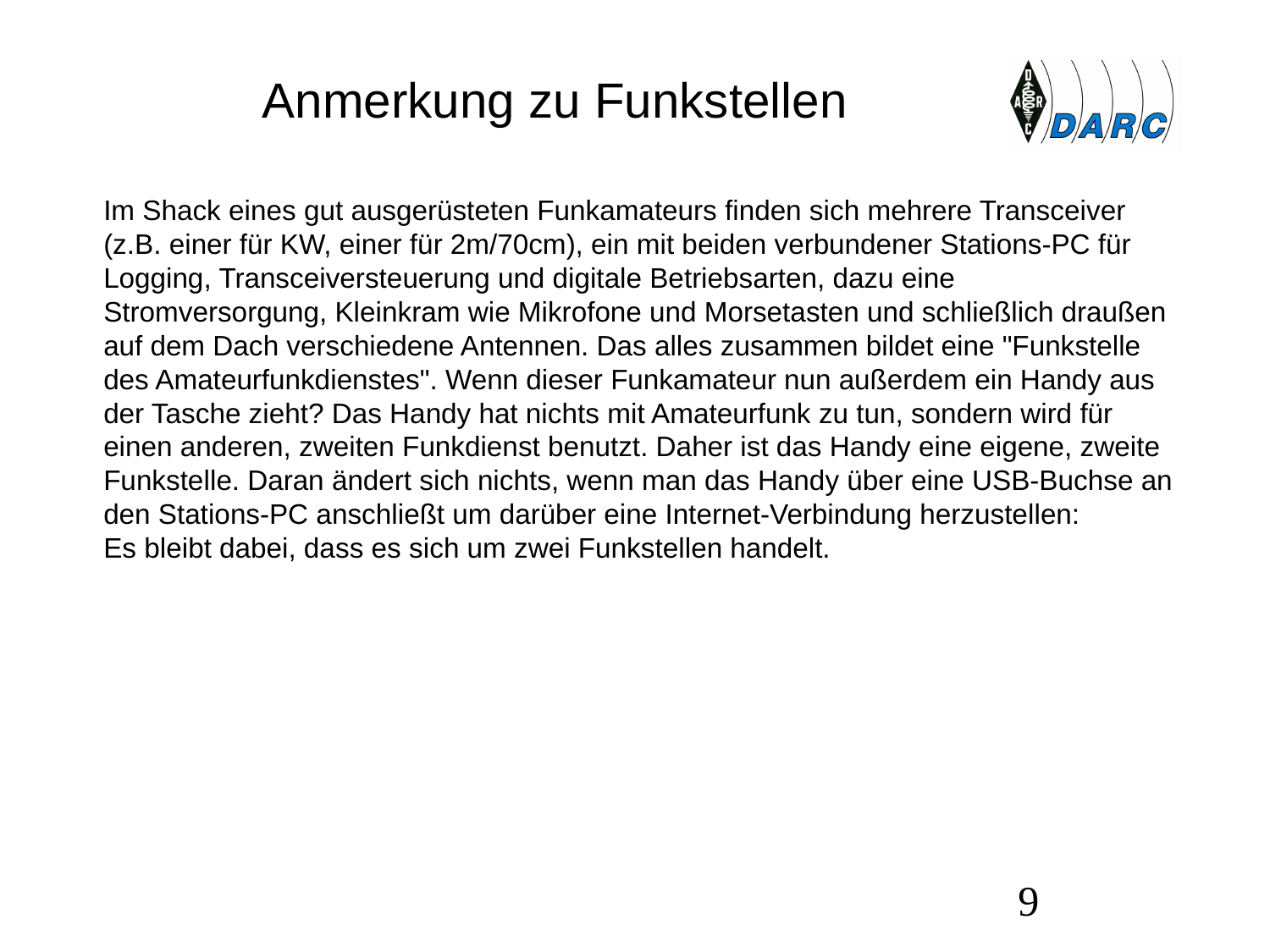

# Anmerkung zu Funkstellen
Im Shack eines gut ausgerüsteten Funkamateurs finden sich mehrere Transceiver (z.B. einer für KW, einer für 2m/70cm), ein mit beiden verbundener Stations-PC für Logging, Transceiversteuerung und digitale Betriebsarten, dazu eine Stromversorgung, Kleinkram wie Mikrofone und Morsetasten und schließlich draußen auf dem Dach verschiedene Antennen. Das alles zusammen bildet eine "Funkstelle des Amateurfunkdienstes". Wenn dieser Funkamateur nun außerdem ein Handy aus der Tasche zieht? Das Handy hat nichts mit Amateurfunk zu tun, sondern wird für einen anderen, zweiten Funkdienst benutzt. Daher ist das Handy eine eigene, zweite Funkstelle. Daran ändert sich nichts, wenn man das Handy über eine USB-Buchse an den Stations-PC anschließt um darüber eine Internet-Verbindung herzustellen:
Es bleibt dabei, dass es sich um zwei Funkstellen handelt.
9